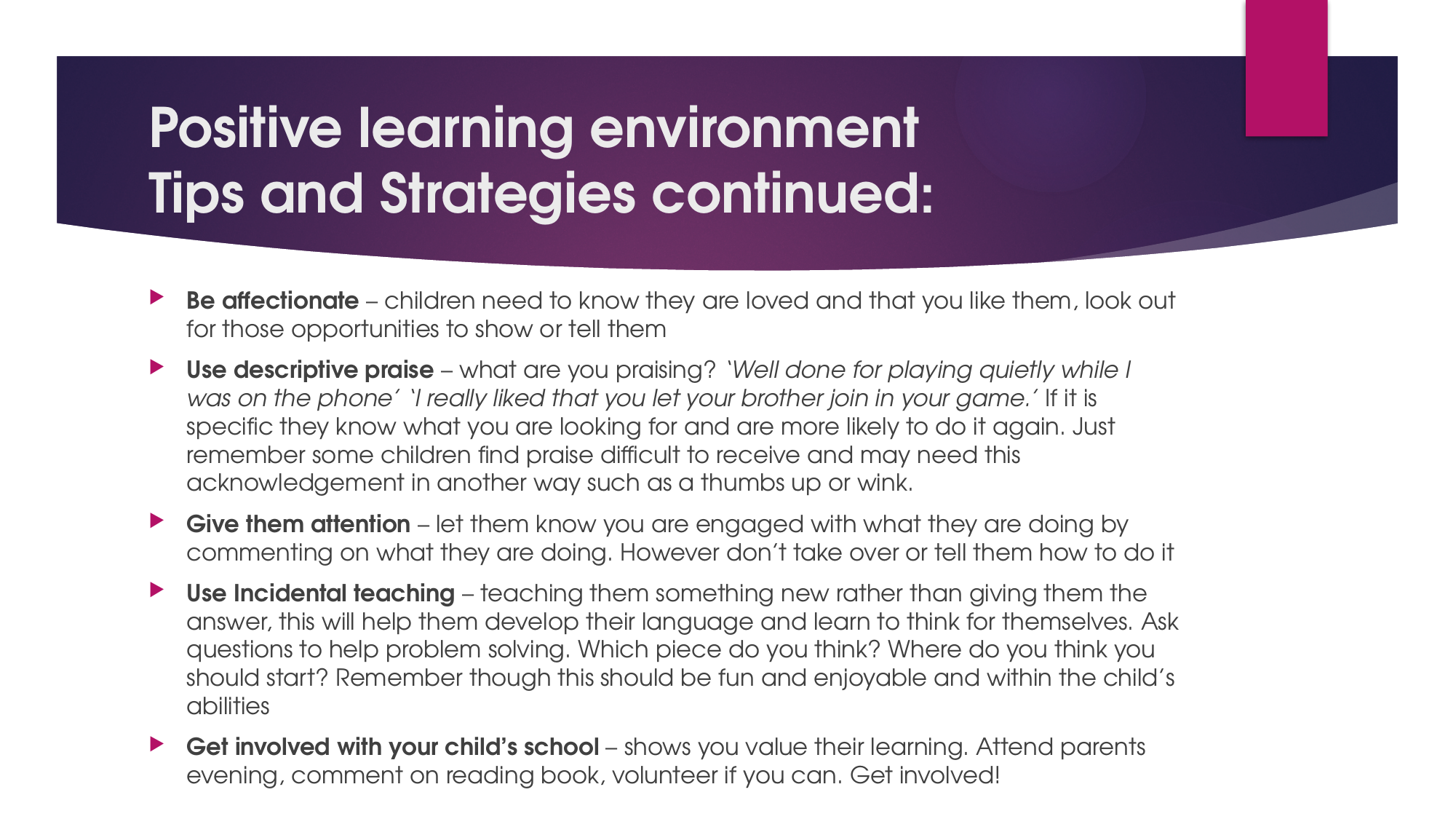

# Positive learning environment Tips and Strategies continued:
Be affectionate – children need to know they are loved and that you like them, look out for those opportunities to show or tell them
Use descriptive praise – what are you praising? ‘Well done for playing quietly while I was on the phone’ ‘I really liked that you let your brother join in your game.’ If it is specific they know what you are looking for and are more likely to do it again. Just remember some children find praise difficult to receive and may need this acknowledgement in another way such as a thumbs up or wink.
Give them attention – let them know you are engaged with what they are doing by commenting on what they are doing. However don’t take over or tell them how to do it
Use Incidental teaching – teaching them something new rather than giving them the answer, this will help them develop their language and learn to think for themselves. Ask questions to help problem solving. Which piece do you think? Where do you think you should start? Remember though this should be fun and enjoyable and within the child’s abilities
Get involved with your child’s school – shows you value their learning. Attend parents evening, comment on reading book, volunteer if you can. Get involved!